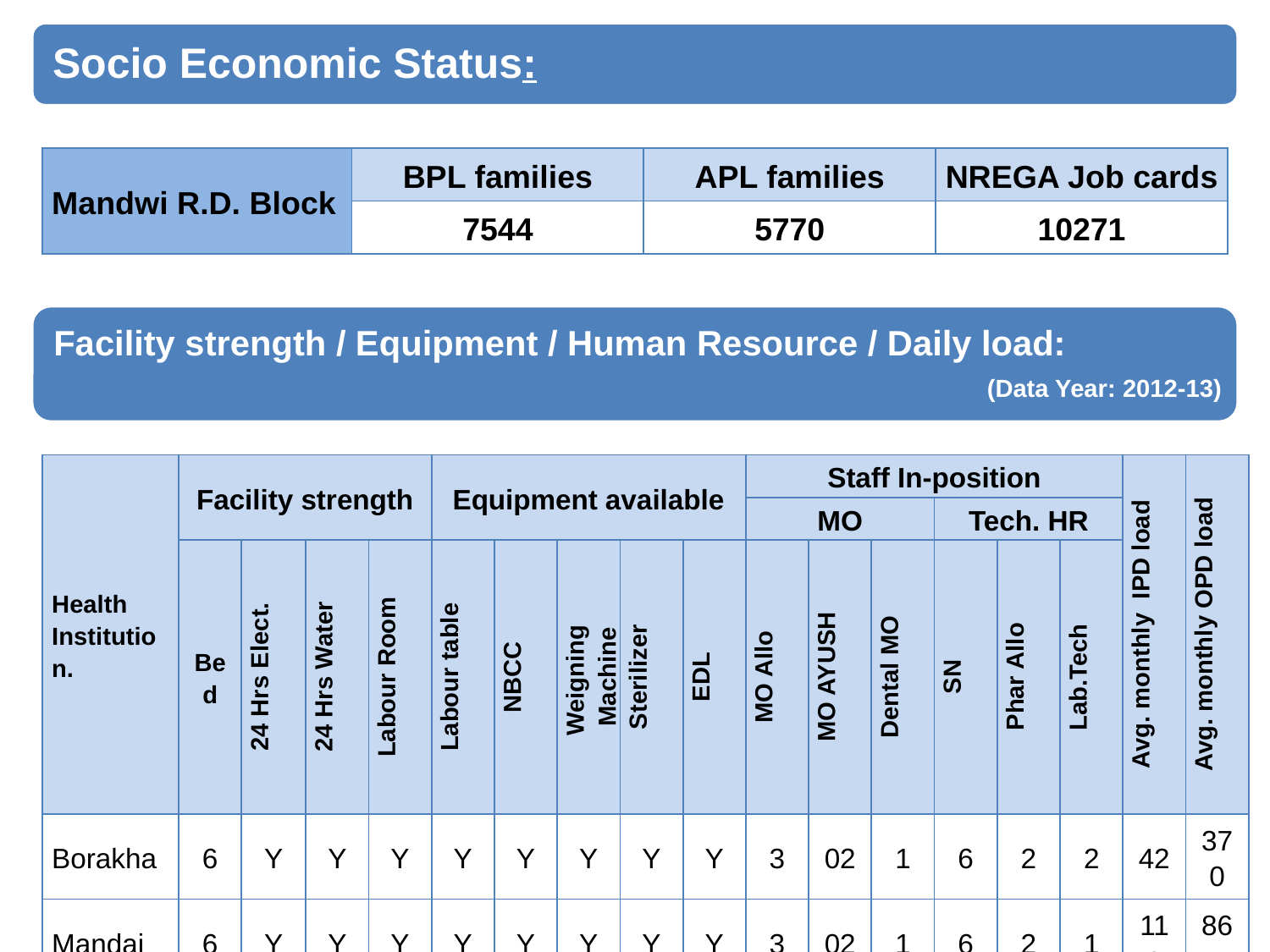

Socio Economic Status:
| Mandwi R.D. Block | BPL families | APL families | NREGA Job cards |
| --- | --- | --- | --- |
|  | 7544 | 5770 | 10271 |
Facility strength / Equipment / Human Resource / Daily load:
(Data Year: 2012-13)
| Health Institution. | Facility strength |  |  |  | Equipment available |  |  |  |  | Staff In-position |  |  |  |  |  | Avg. monthly IPD load | Avg. monthly OPD load |
| --- | --- | --- | --- | --- | --- | --- | --- | --- | --- | --- | --- | --- | --- | --- | --- | --- | --- |
|  |  |  |  |  |  |  |  |  |  | MO |  |  | Tech. HR |  |  |  |  |
|  | Bed | 24 Hrs Elect. | 24 Hrs Water | Labour Room | Labour table | NBCC | Weigning Machine | Sterilizer | EDL | MO Allo | MO AYUSH | Dental MO | SN | Phar Allo | Lab.Tech |  |  |
| Borakha | 6 | Y | Y | Y | Y | Y | Y | Y | Y | 3 | 02 | 1 | 6 | 2 | 2 | 42 | 370 |
| Mandai | 6 | Y | Y | Y | Y | Y | Y | Y | Y | 3 | 02 | 1 | 6 | 2 | 1 | 113 | 865 |